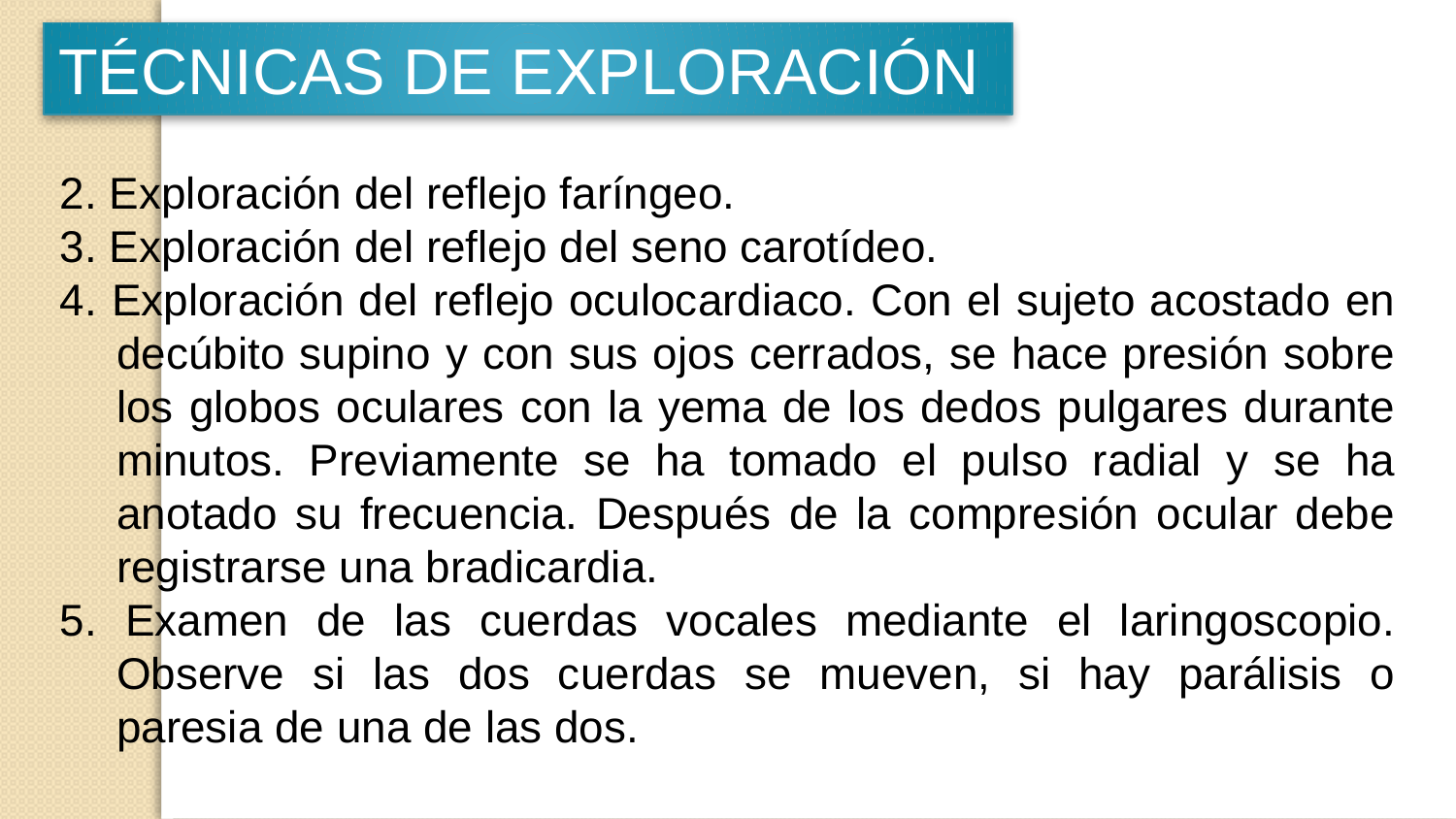

TÉCNICAS DE EXPLORACIÓN
2. Exploración del reflejo faríngeo.
3. Exploración del reflejo del seno carotídeo.
4. Exploración del reflejo oculocardiaco. Con el sujeto acostado en decúbito supino y con sus ojos cerrados, se hace presión sobre los globos oculares con la yema de los dedos pulgares durante minutos. Previamente se ha tomado el pulso radial y se ha anotado su frecuencia. Después de la compresión ocular debe registrarse una bradicardia.
5. Examen de las cuerdas vocales mediante el laringoscopio. Observe si las dos cuerdas se mueven, si hay parálisis o paresia de una de las dos.